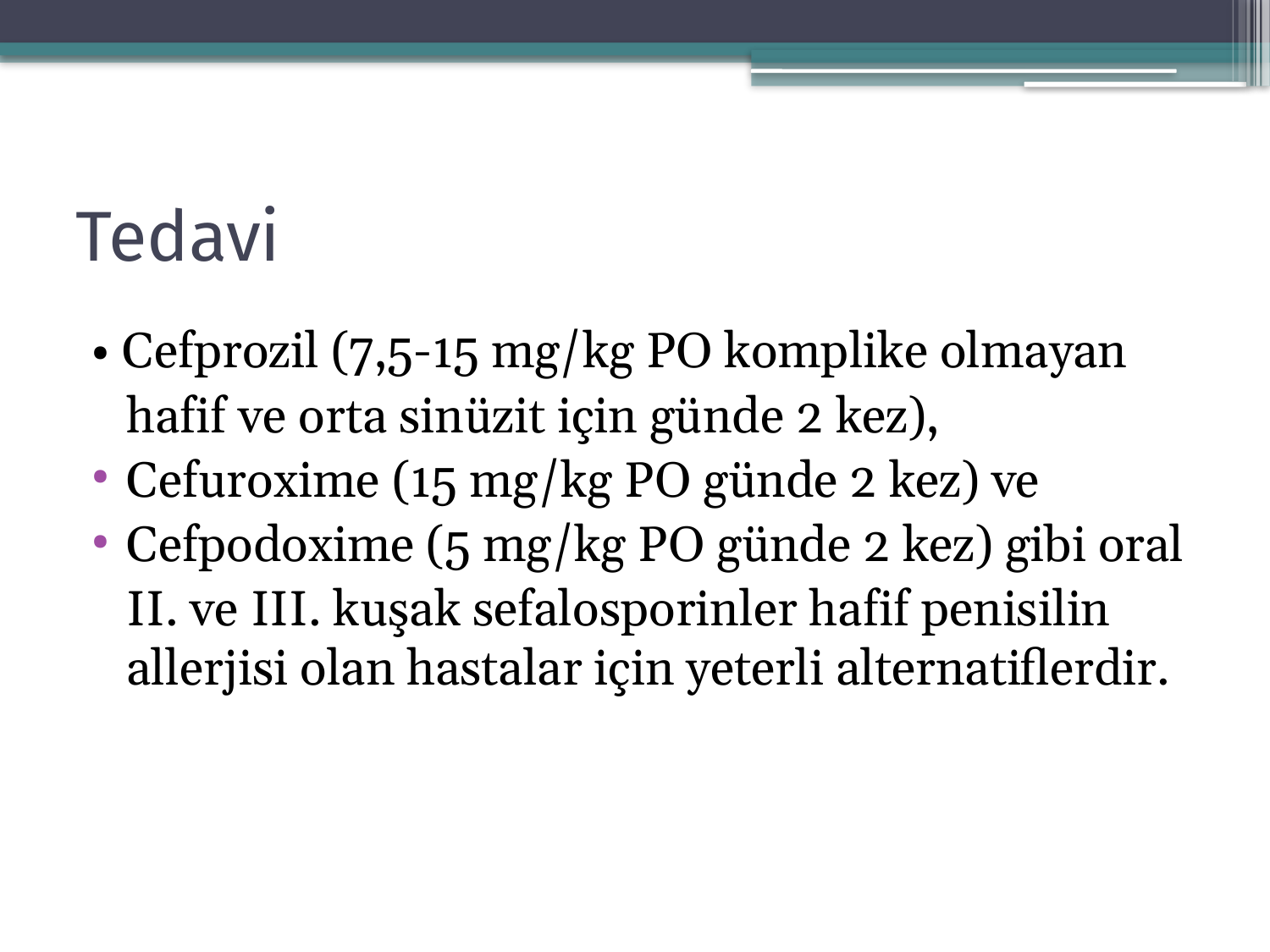

# Tedavi
• Cefprozil (7,5-15 mg/kg PO komplike olmayan
   hafif ve orta sinüzit için günde 2 kez),
Cefuroxime (15 mg/kg PO günde 2 kez) ve
Cefpodoxime (5 mg/kg PO günde 2 kez) gibi oral
   II. ve III. kuşak sefalosporinler hafif penisilin allerjisi olan hastalar için yeterli alternatiflerdir.